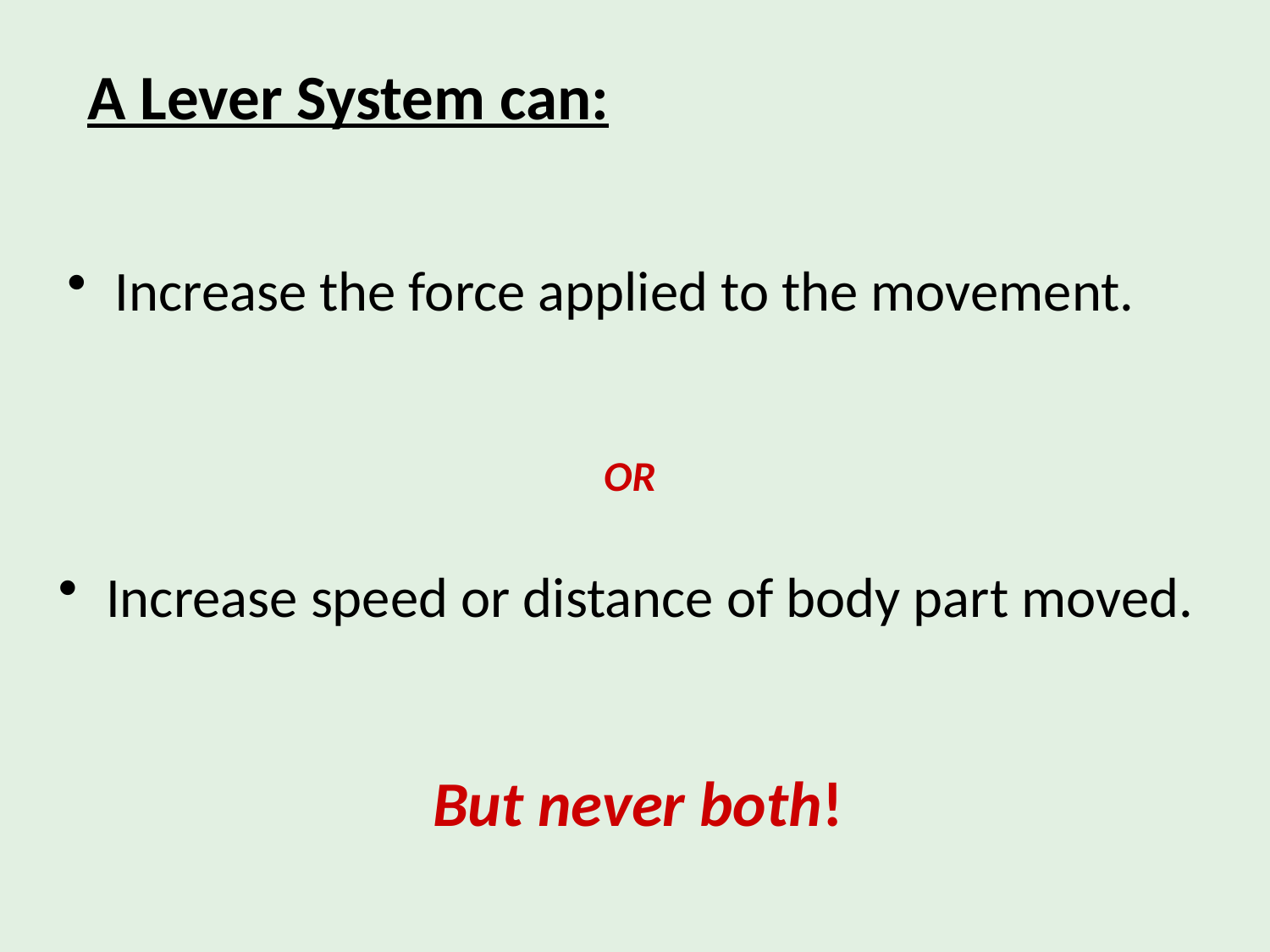

A Lever System can:
Increase the force applied to the movement.
OR
Increase speed or distance of body part moved.
But never both!